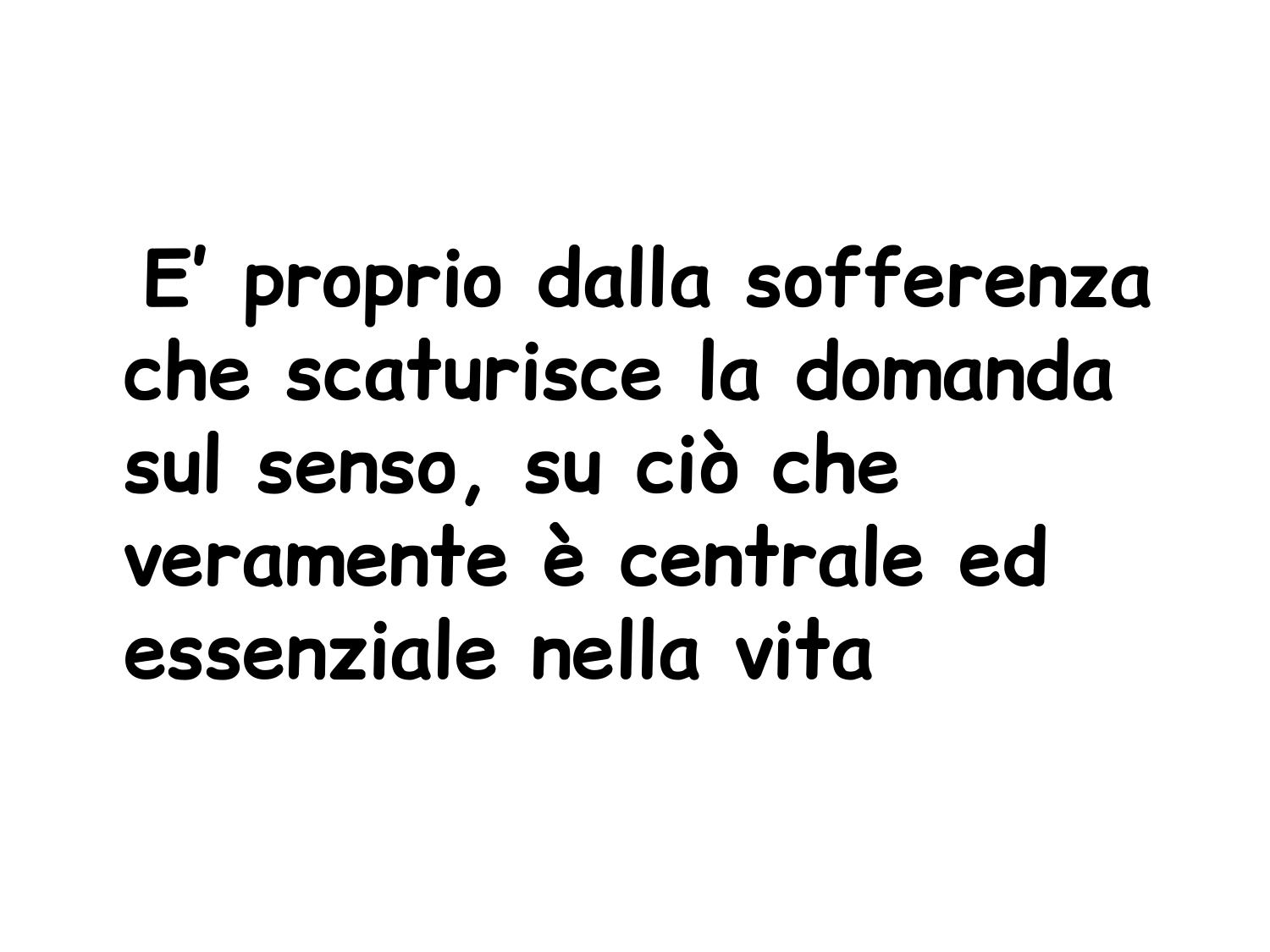

E’ proprio dalla sofferenza che scaturisce la domanda sul senso, su ciò che veramente è centrale ed essenziale nella vita